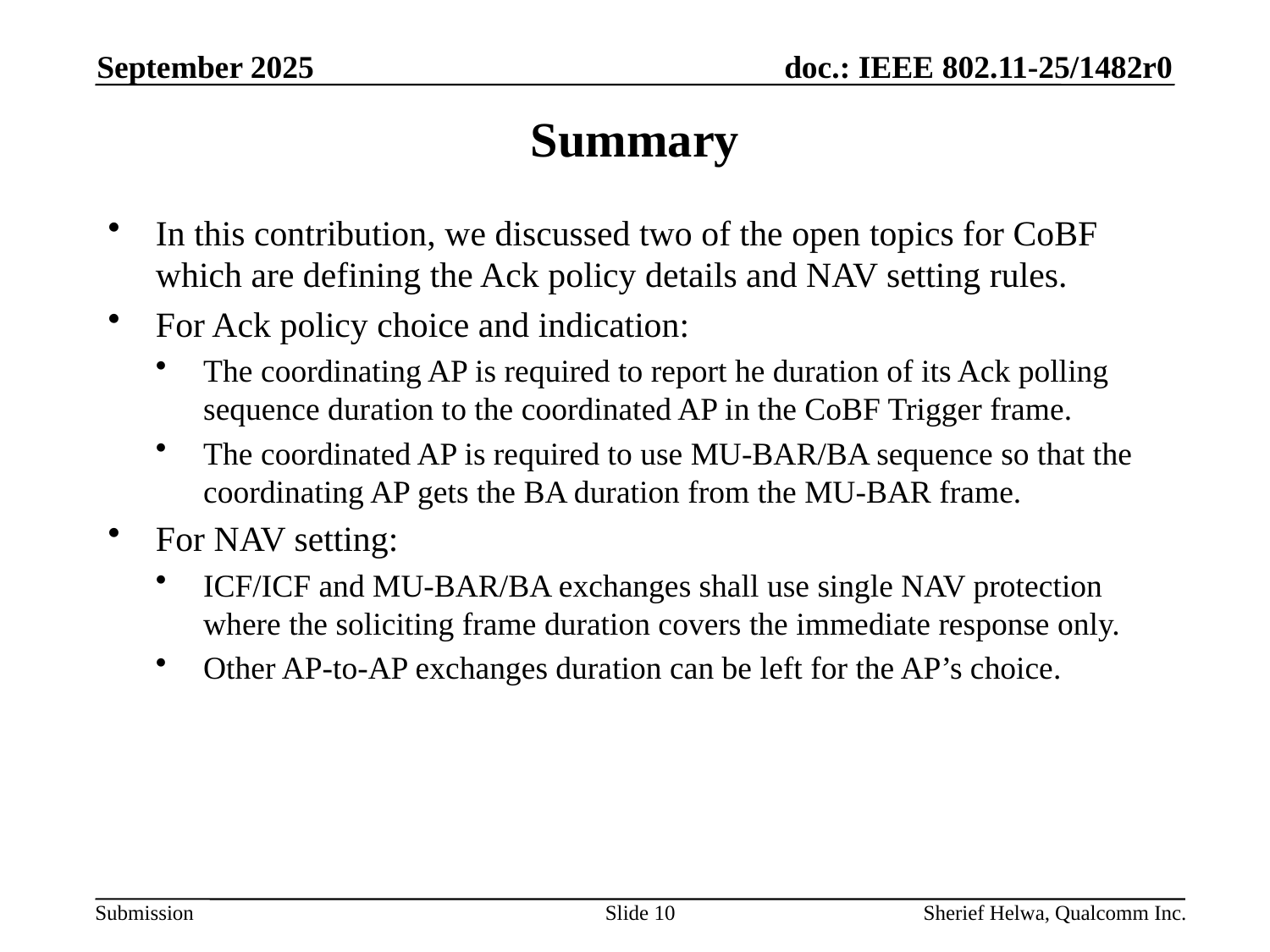

September 2025
# Summary
In this contribution, we discussed two of the open topics for CoBF which are defining the Ack policy details and NAV setting rules.
For Ack policy choice and indication:
The coordinating AP is required to report he duration of its Ack polling sequence duration to the coordinated AP in the CoBF Trigger frame.
The coordinated AP is required to use MU-BAR/BA sequence so that the coordinating AP gets the BA duration from the MU-BAR frame.
For NAV setting:
ICF/ICF and MU-BAR/BA exchanges shall use single NAV protection where the soliciting frame duration covers the immediate response only.
Other AP-to-AP exchanges duration can be left for the AP’s choice.

Slide 10
Sherief Helwa, Qualcomm Inc.